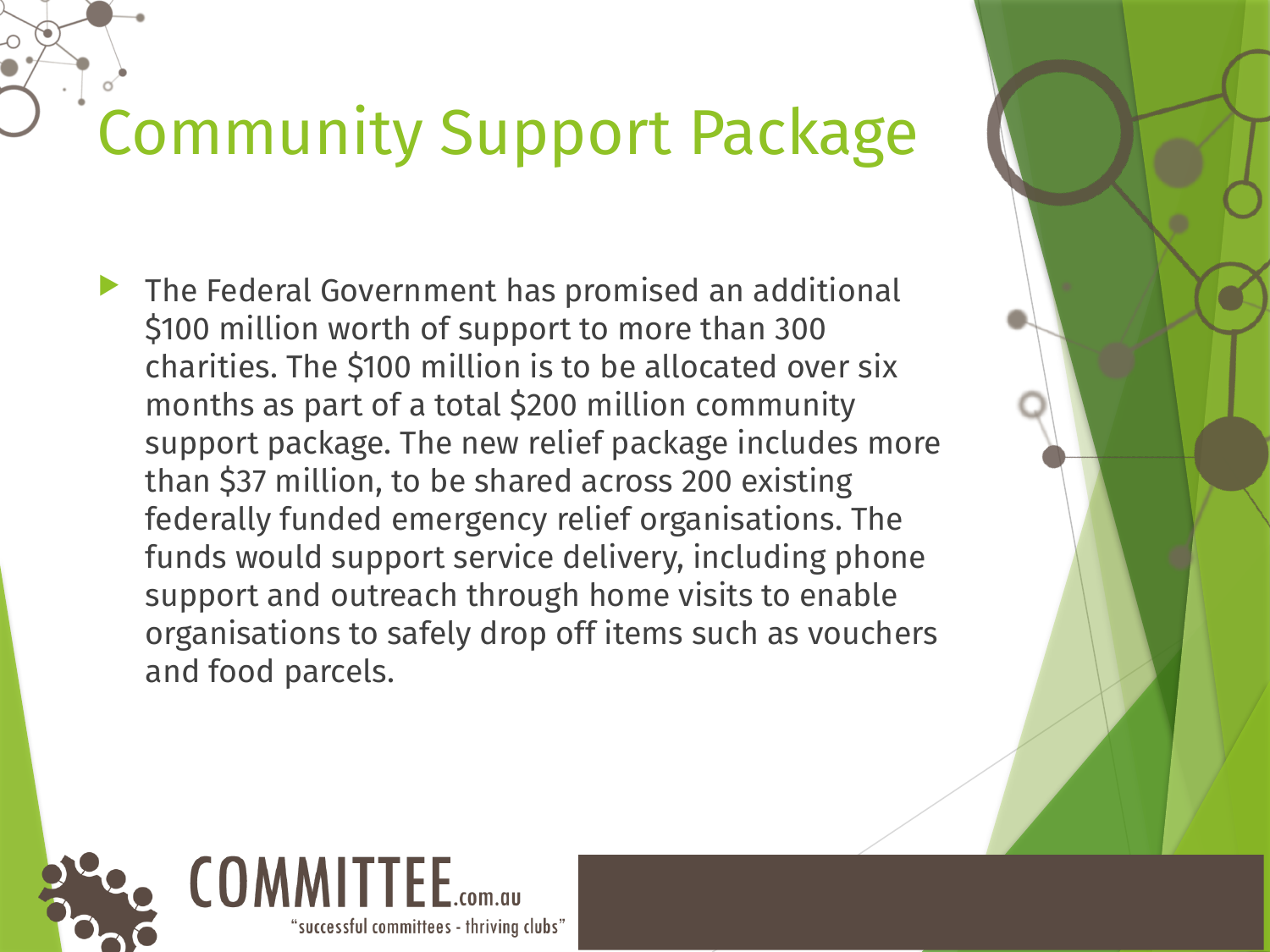

# Community Support Package
The Federal Government has promised an additional $100 million worth of support to more than 300 charities. The $100 million is to be allocated over six months as part of a total $200 million community support package. The new relief package includes more than $37 million, to be shared across 200 existing federally funded emergency relief organisations. The funds would support service delivery, including phone support and outreach through home visits to enable organisations to safely drop off items such as vouchers and food parcels.